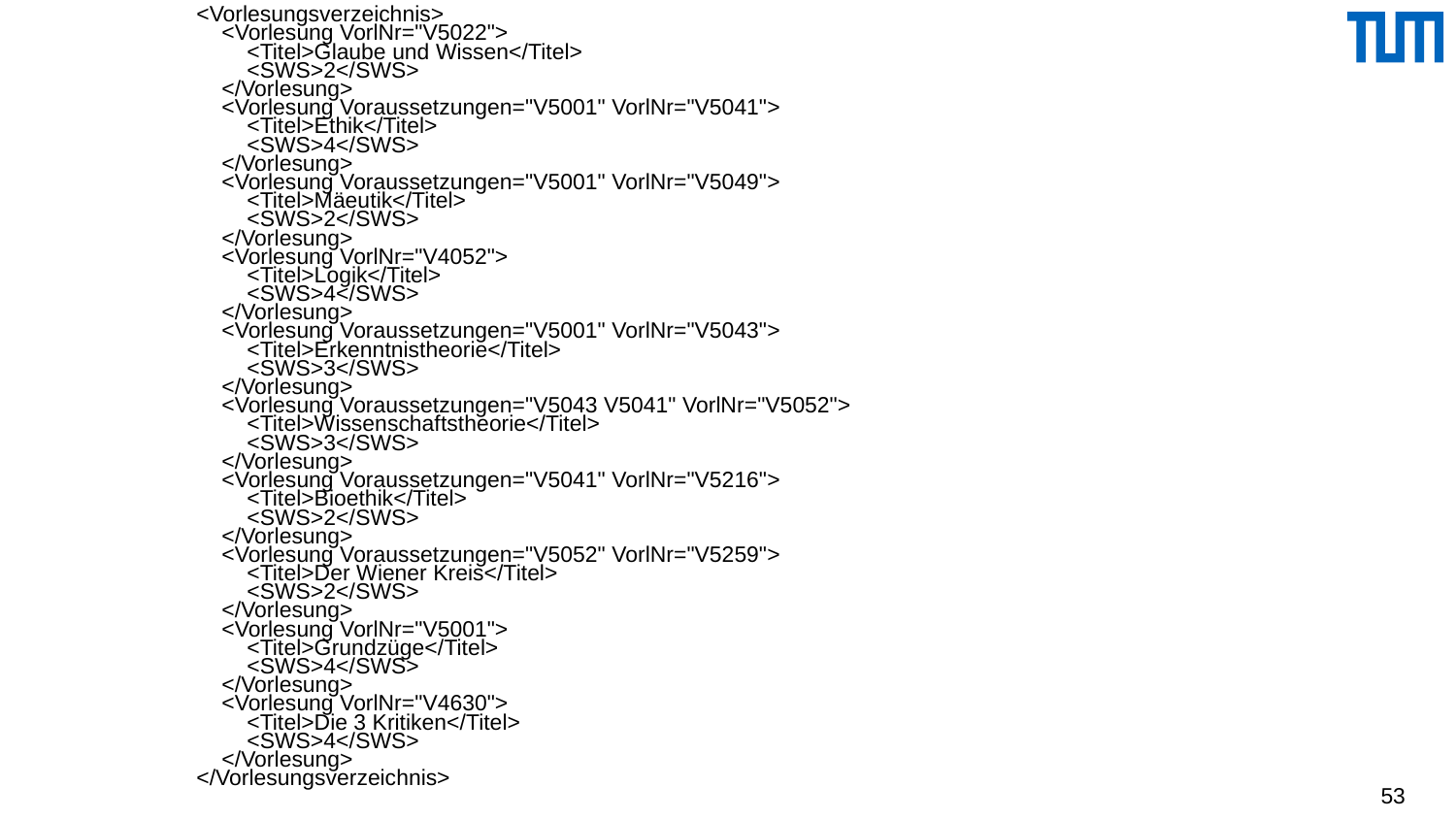

<Vorlesungsverzeichnis>
    <Vorlesung VorlNr="V5022">
        <Titel>Glaube und Wissen</Titel>
        <SWS>2</SWS>
    </Vorlesung>
    <Vorlesung Voraussetzungen="V5001" VorlNr="V5041">
        <Titel>Ethik</Titel>
        <SWS>4</SWS>
    </Vorlesung>
    <Vorlesung Voraussetzungen="V5001" VorlNr="V5049">
        <Titel>Mäeutik</Titel>
        <SWS>2</SWS>
    </Vorlesung>
    <Vorlesung VorlNr="V4052">
        <Titel>Logik</Titel>
        <SWS>4</SWS>
    </Vorlesung>
    <Vorlesung Voraussetzungen="V5001" VorlNr="V5043">
        <Titel>Erkenntnistheorie</Titel>
        <SWS>3</SWS>
    </Vorlesung>
    <Vorlesung Voraussetzungen="V5043 V5041" VorlNr="V5052">
        <Titel>Wissenschaftstheorie</Titel>
        <SWS>3</SWS>
    </Vorlesung>
    <Vorlesung Voraussetzungen="V5041" VorlNr="V5216">
        <Titel>Bioethik</Titel>
        <SWS>2</SWS>
    </Vorlesung>
    <Vorlesung Voraussetzungen="V5052" VorlNr="V5259">
        <Titel>Der Wiener Kreis</Titel>
        <SWS>2</SWS>
    </Vorlesung>
    <Vorlesung VorlNr="V5001">
        <Titel>Grundzüge</Titel>
        <SWS>4</SWS>
    </Vorlesung>
    <Vorlesung VorlNr="V4630">
        <Titel>Die 3 Kritiken</Titel>
        <SWS>4</SWS>
    </Vorlesung>
</Vorlesungsverzeichnis>

53